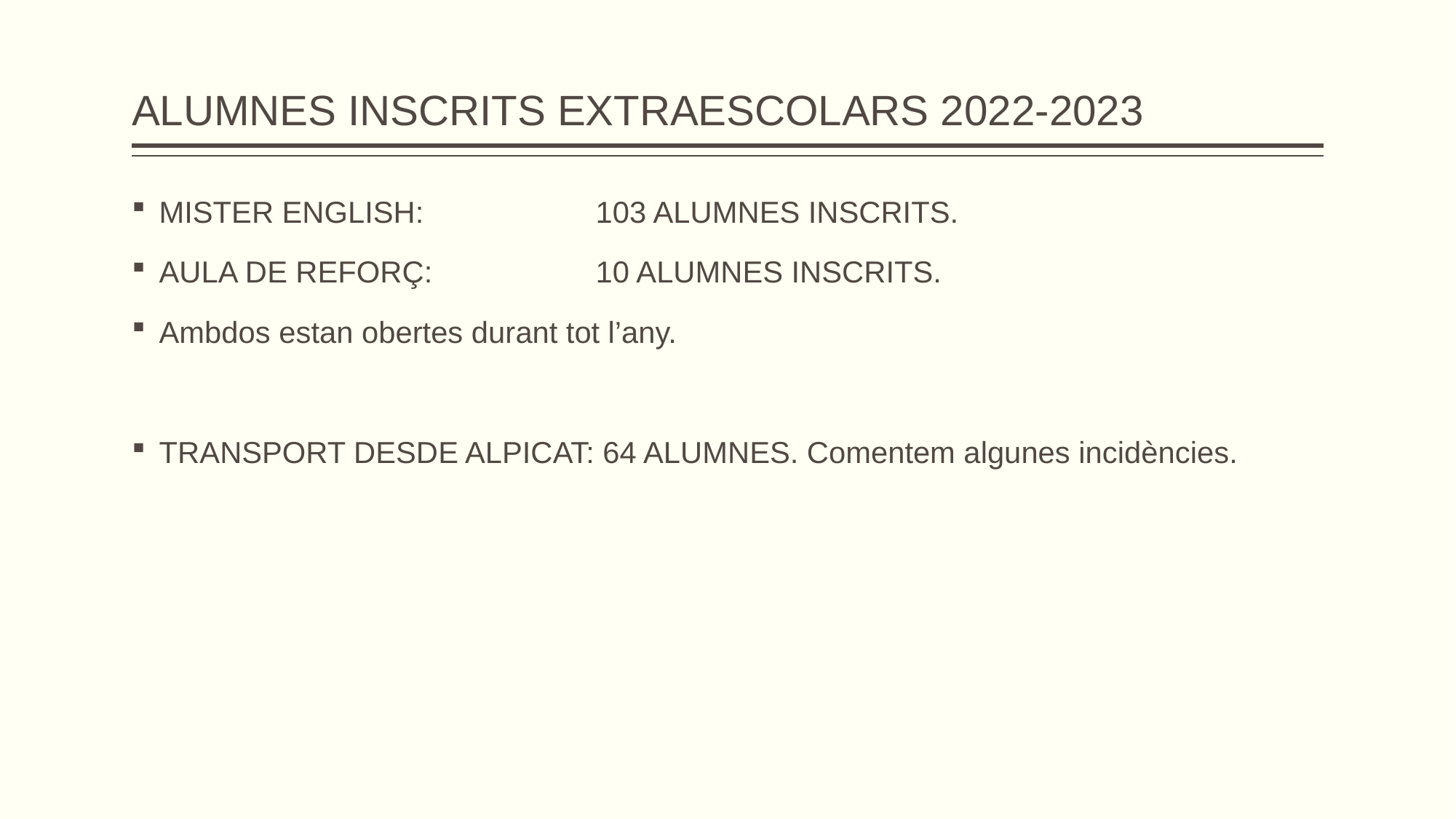

# ALUMNES INSCRITS EXTRAESCOLARS 2022-2023
MISTER ENGLISH:		103 ALUMNES INSCRITS.
AULA DE REFORÇ:		10 ALUMNES INSCRITS.
Ambdos estan obertes durant tot l’any.

TRANSPORT DESDE ALPICAT: 64 ALUMNES. Comentem algunes incidències.